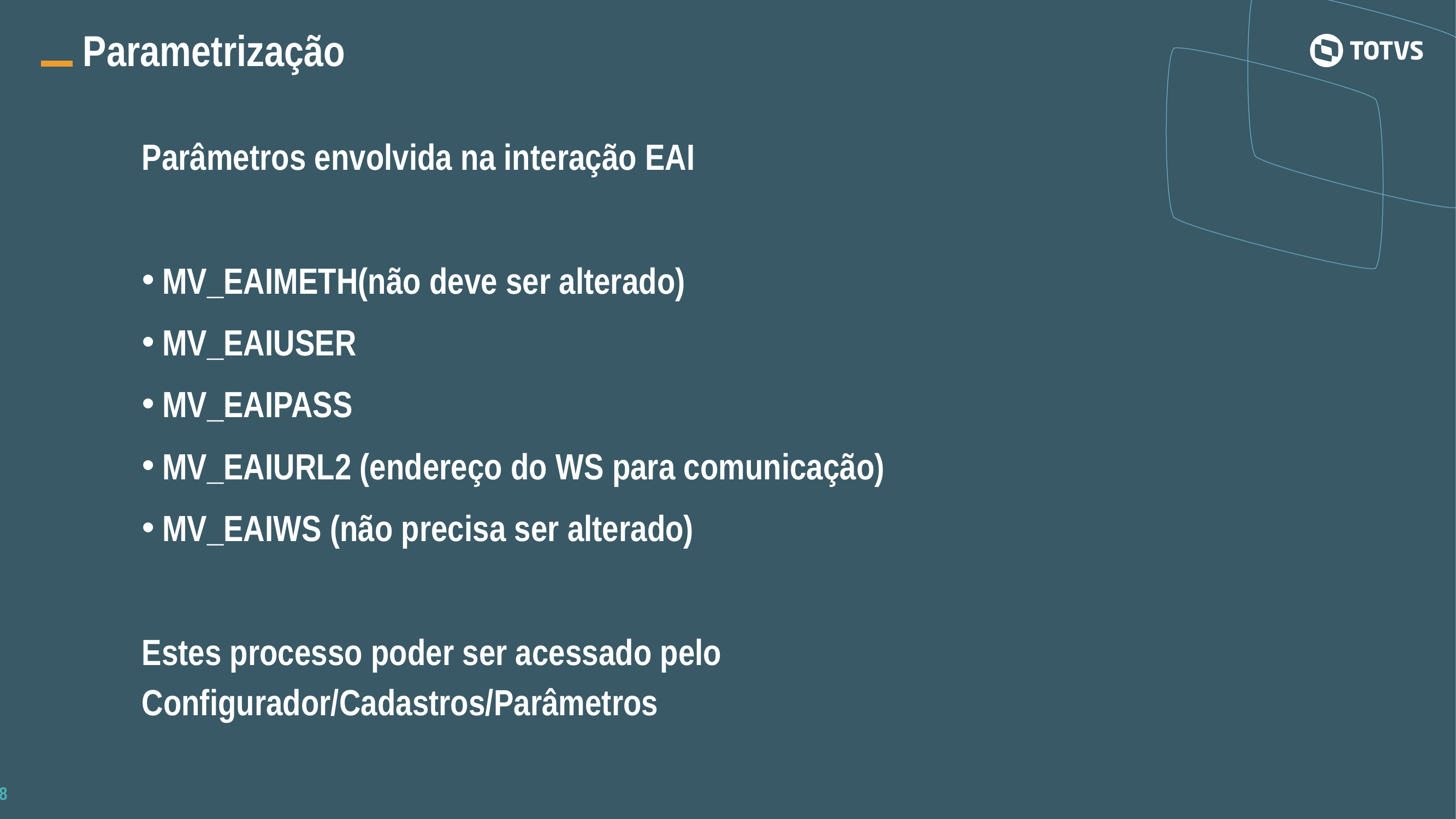

Parametrização
Parâmetros envolvida na interação EAI

MV_EAIMETH(não deve ser alterado)
MV_EAIUSER
MV_EAIPASS
MV_EAIURL2 (endereço do WS para comunicação)
MV_EAIWS (não precisa ser alterado)

Estes processo poder ser acessado pelo Configurador/Cadastros/Parâmetros